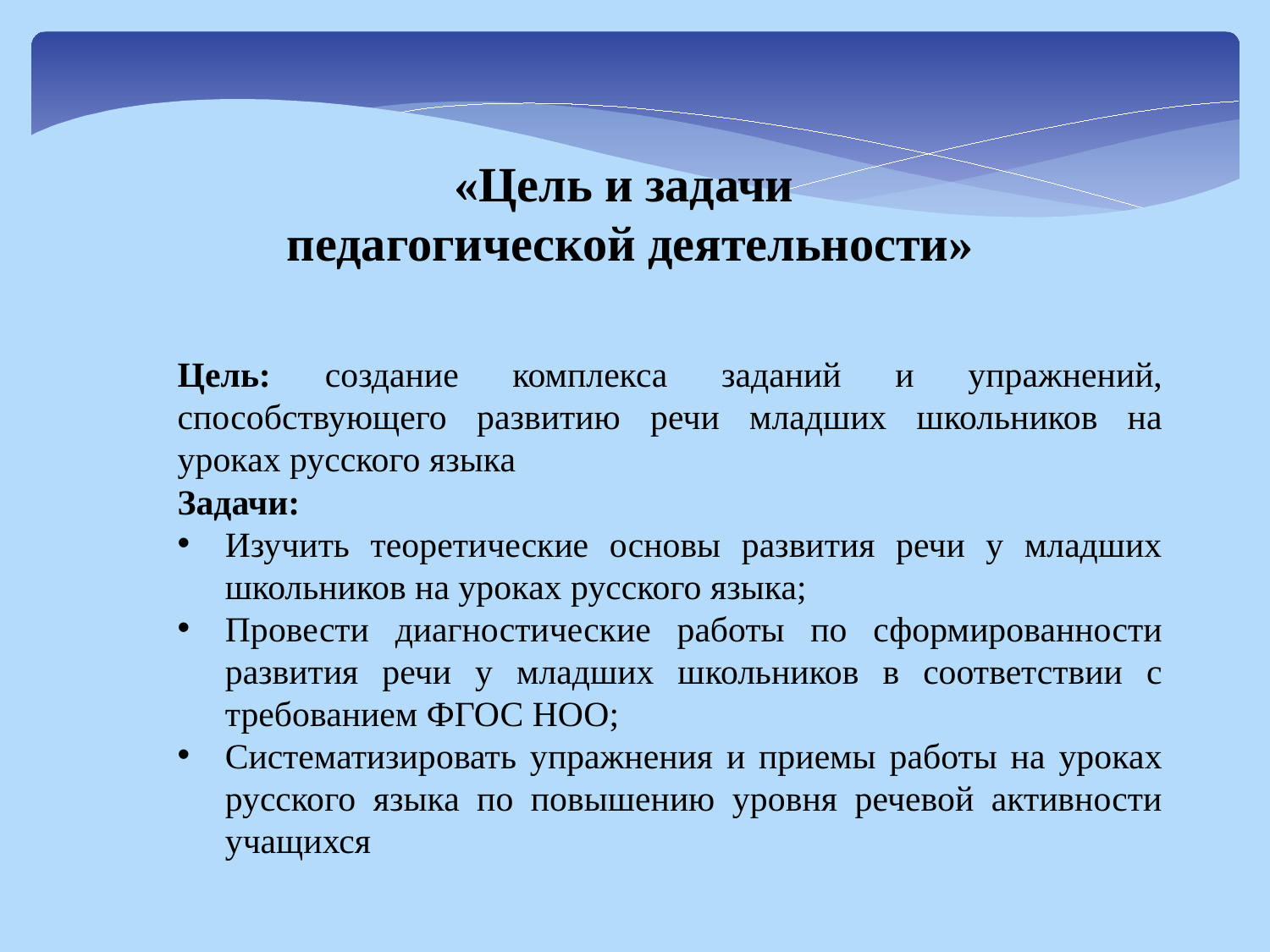

«Цель и задачи
педагогической деятельности»
Цель: создание комплекса заданий и упражнений, способствующего развитию речи младших школьников на уроках русского языка
Задачи:
Изучить теоретические основы развития речи у младших школьников на уроках русского языка;
Провести диагностические работы по сформированности развития речи у младших школьников в соответствии с требованием ФГОС НОО;
Систематизировать упражнения и приемы работы на уроках русского языка по повышению уровня речевой активности учащихся